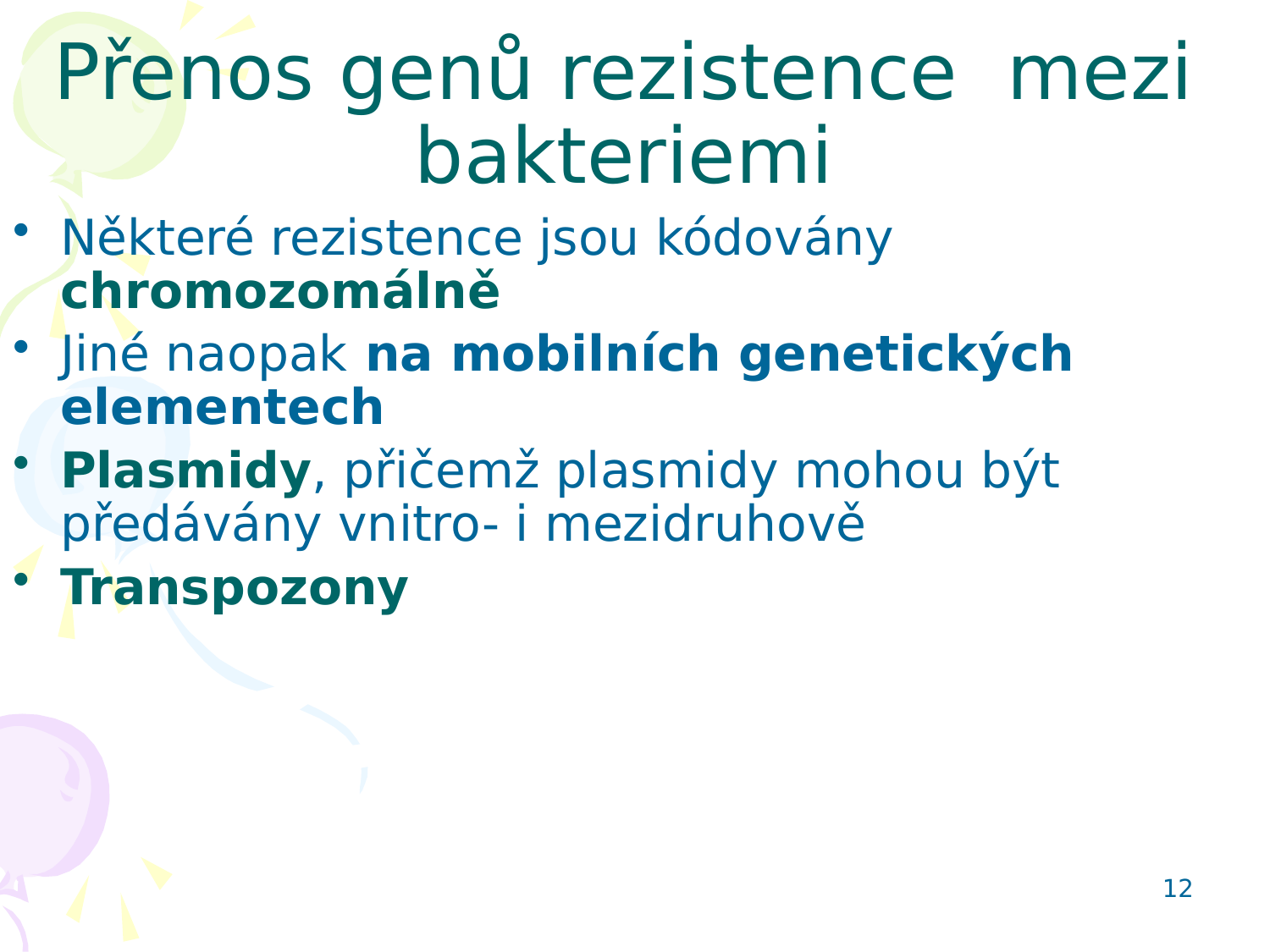

Přenos genů rezistence  mezi bakteriemi
Některé rezistence jsou kódovány chromozomálně
Jiné naopak na mobilních genetických elementech
Plasmidy, přičemž plasmidy mohou být předávány vnitro- i mezidruhově
Transpozony
12